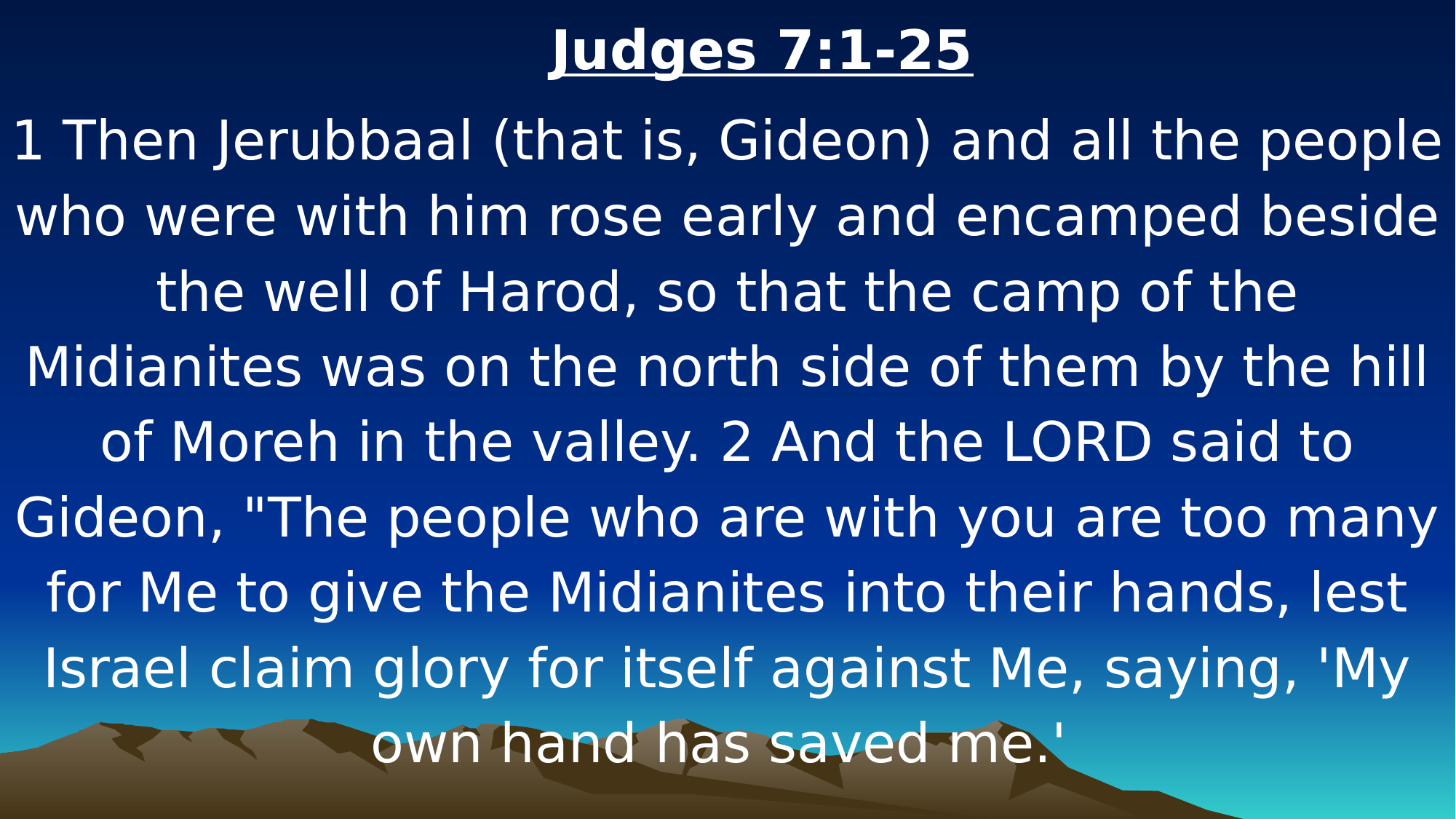

Judges 7:1-25
1 Then Jerubbaal (that is, Gideon) and all the people who were with him rose early and encamped beside the well of Harod, so that the camp of the Midianites was on the north side of them by the hill of Moreh in the valley. 2 And the LORD said to Gideon, "The people who are with you are too many for Me to give the Midianites into their hands, lest Israel claim glory for itself against Me, saying, 'My own hand has saved me.'